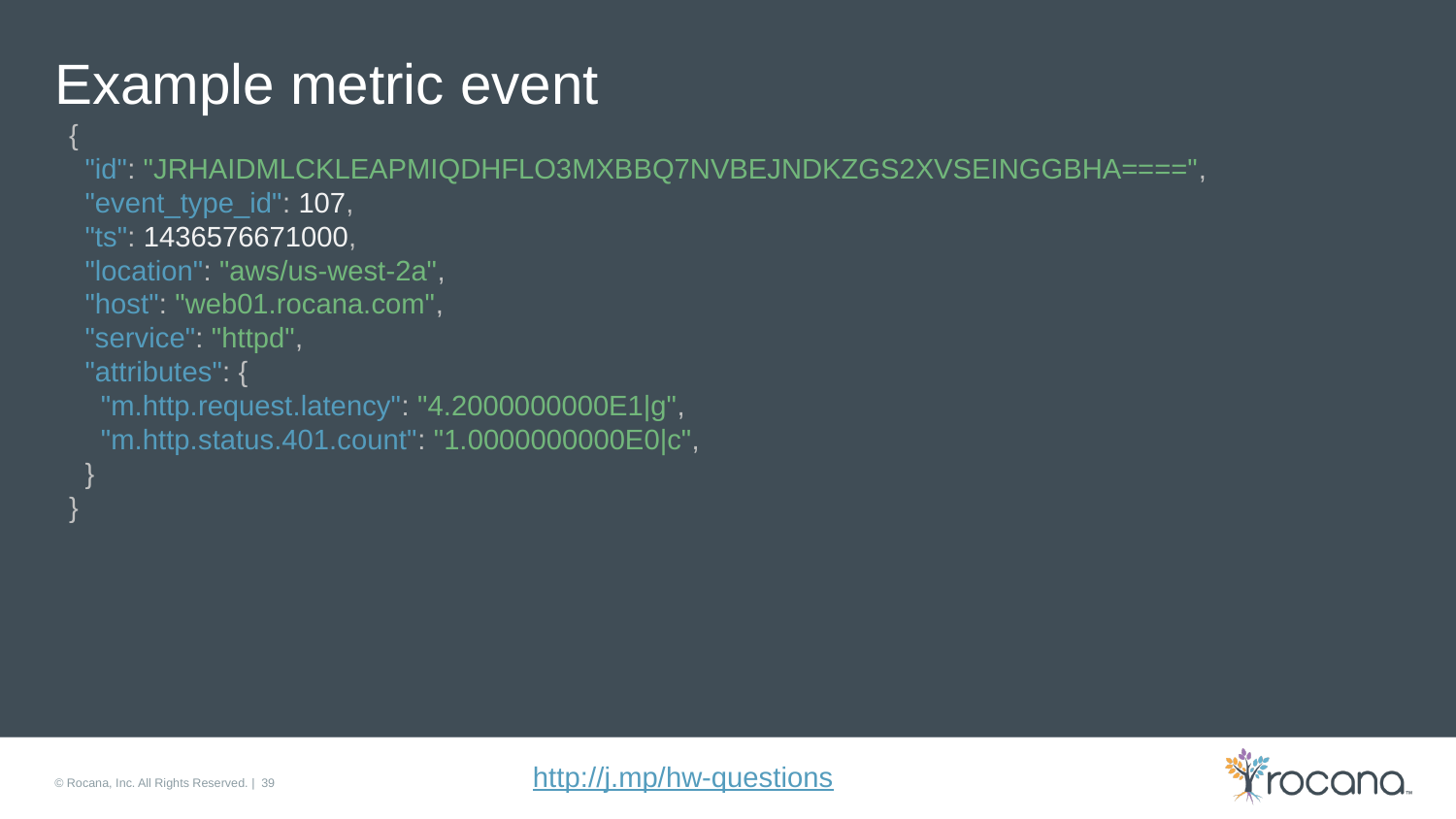

# Example metric event
{
  "id": "JRHAIDMLCKLEAPMIQDHFLO3MXBBQ7NVBEJNDKZGS2XVSEINGGBHA====",
  "event_type_id": 107,
  "ts": 1436576671000,
  "location": "aws/us-west-2a",
  "host": "web01.rocana.com",
  "service": "httpd",
  "attributes": {
    "m.http.request.latency": "4.2000000000E1|g",
    "m.http.status.401.count": "1.0000000000E0|c",
  }
}